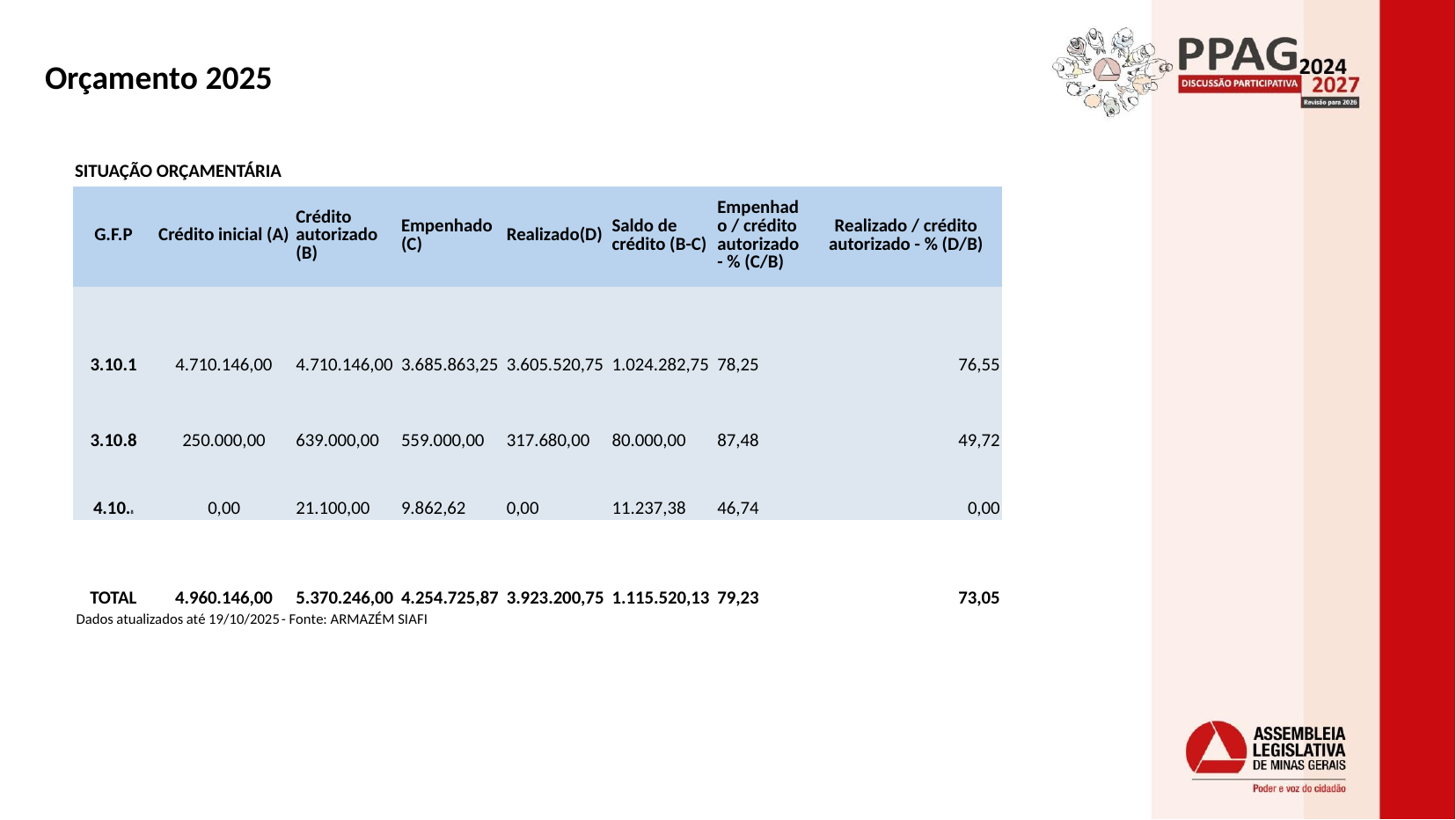

# Orçamento 2025
|  |  |  |  |  |  |  |  |  |  |  |  |  |  |
| --- | --- | --- | --- | --- | --- | --- | --- | --- | --- | --- | --- | --- | --- |
| SITUAÇÃO ORÇAMENTÁRIA |  |  |  |  |  |  |  |  |  |  |  |  |  |
| G.F.P | Crédito inicial (A) | Crédito autorizado (B) | Empenhado (C) | Realizado(D) | Saldo de crédito (B-C) | Empenhado / crédito autorizado - % (C/B) | Saldo de crédito (B-C) | Realizado / crédito autorizado - % (D/B) | Empenhado / crédito autorizado - % (C/B) | Empenhado / crédito autorizado - % (C/B) | Saldo de crédito (B-C) | Empenhado / crédito autorizado - % (C/B) | Realizado / crédito autorizado - % (D/B) |
| 3.10.1 | 4.710.146,00 | 4.710.146,00 | 3.685.863,25 | 3.605.520,75 | 1.024.282,75 | 78,25 | 1.024.282,75 | 76,55 | 78,25 | 78,25 | 1.024.282,75 | 78,25 | 76,55 |
| 3.10.8 | 250.000,00 | 639.000,00 | 559.000,00 | 317.680,00 | 80.000,00 | 87,48 | 80.000,00 | 49,72 | 87,48 | 87,48 | 80.000,00 | 87,48 | 49,72 |
| 4.10.8 | 0,00 | 21.100,00 | 9.862,62 | 0,00 | 11.237,38 | 46,74 | 11.237,38 | 0,00 | 46,74 | 46,74 | 11.237,38 | 46,74 | 0,00 |
| TOTAL | 4.960.146,00 | 5.370.246,00 | 4.254.725,87 | 3.923.200,75 | 1.115.520,13 | 79,23 | 1.115.520,13 | 73,05 | 79,23 | 79,23 | 1.115.520,13 | 79,23 | 73,05 |
| Dados atualizados até 19/10/2025 - Fonte: ARMAZÉM SIAFI |  |  |  |  |  |  |  |  |  |  |  |  |  |